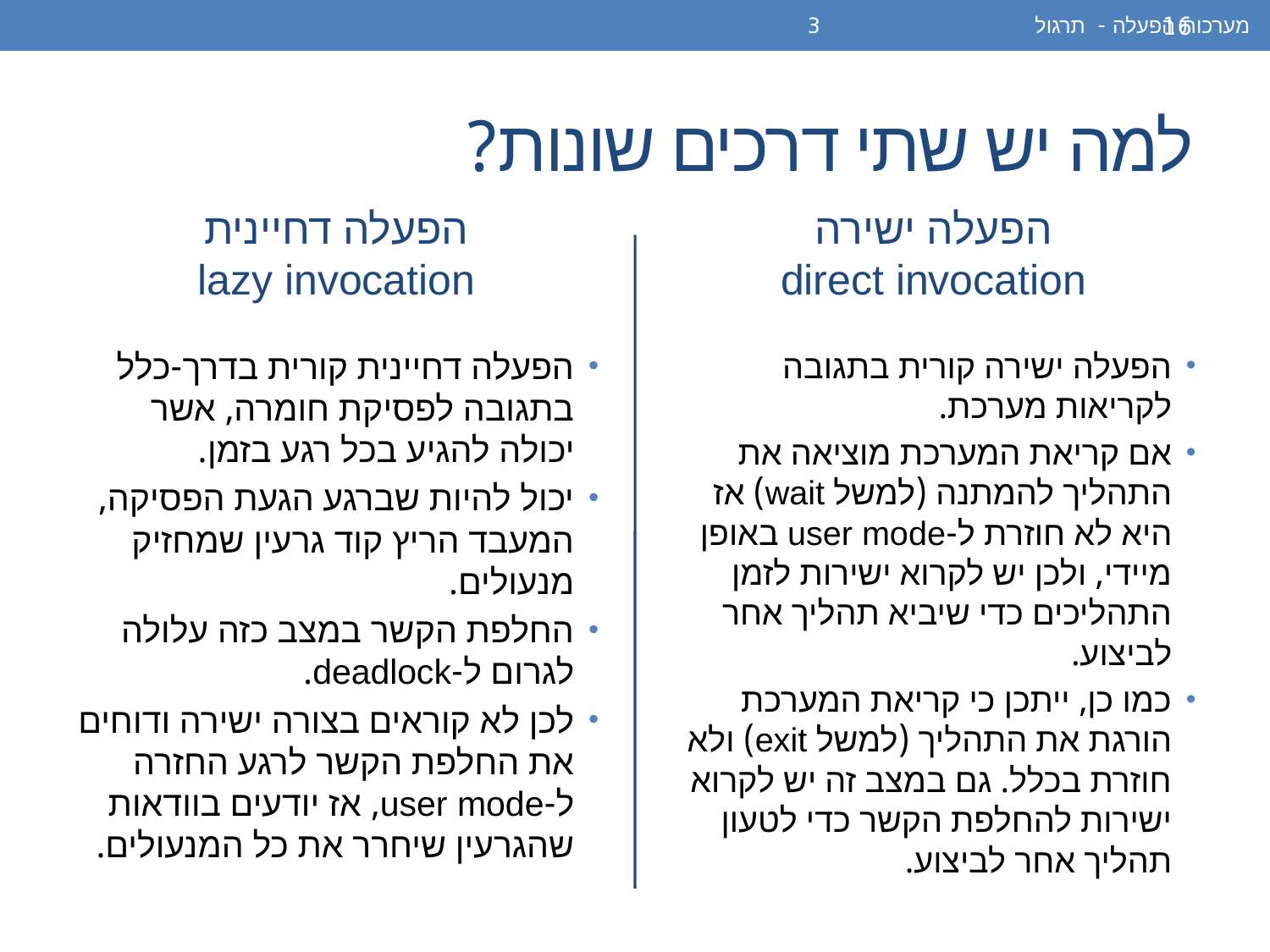

מערכות הפעלה - תרגול 3
16
# למה יש שתי דרכים שונות?
הפעלה דחיינית
lazy invocation
הפעלה ישירה
direct invocation
הפעלה דחיינית קורית בדרך-כלל בתגובה לפסיקת חומרה, אשר יכולה להגיע בכל רגע בזמן.
יכול להיות שברגע הגעת הפסיקה, המעבד הריץ קוד גרעין שמחזיק מנעולים.
החלפת הקשר במצב כזה עלולה לגרום ל-deadlock.
לכן לא קוראים בצורה ישירה ודוחים את החלפת הקשר לרגע החזרה ל-user mode, אז יודעים בוודאות שהגרעין שיחרר את כל המנעולים.
הפעלה ישירה קורית בתגובה לקריאות מערכת.
אם קריאת המערכת מוציאה את התהליך להמתנה (למשל wait) אז היא לא חוזרת ל-user mode באופן מיידי, ולכן יש לקרוא ישירות לזמן התהליכים כדי שיביא תהליך אחר לביצוע.
כמו כן, ייתכן כי קריאת המערכת הורגת את התהליך (למשל exit) ולא חוזרת בכלל. גם במצב זה יש לקרוא ישירות להחלפת הקשר כדי לטעון תהליך אחר לביצוע.